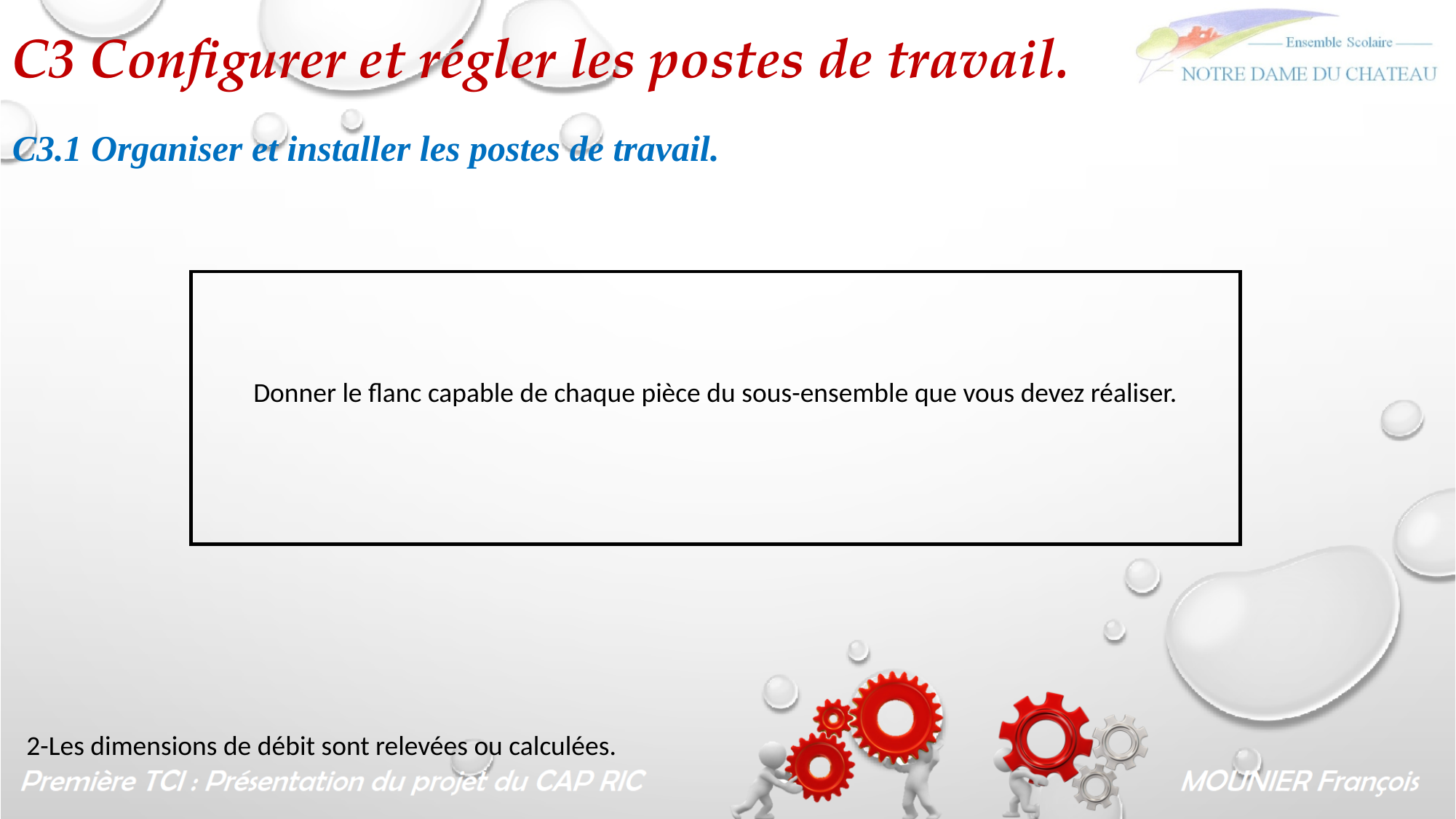

C3 Configurer et régler les postes de travail.
C3.1 Organiser et installer les postes de travail.

Donner le flanc capable de chaque pièce du sous-ensemble que vous devez réaliser.

2-Les dimensions de débit sont relevées ou calculées.